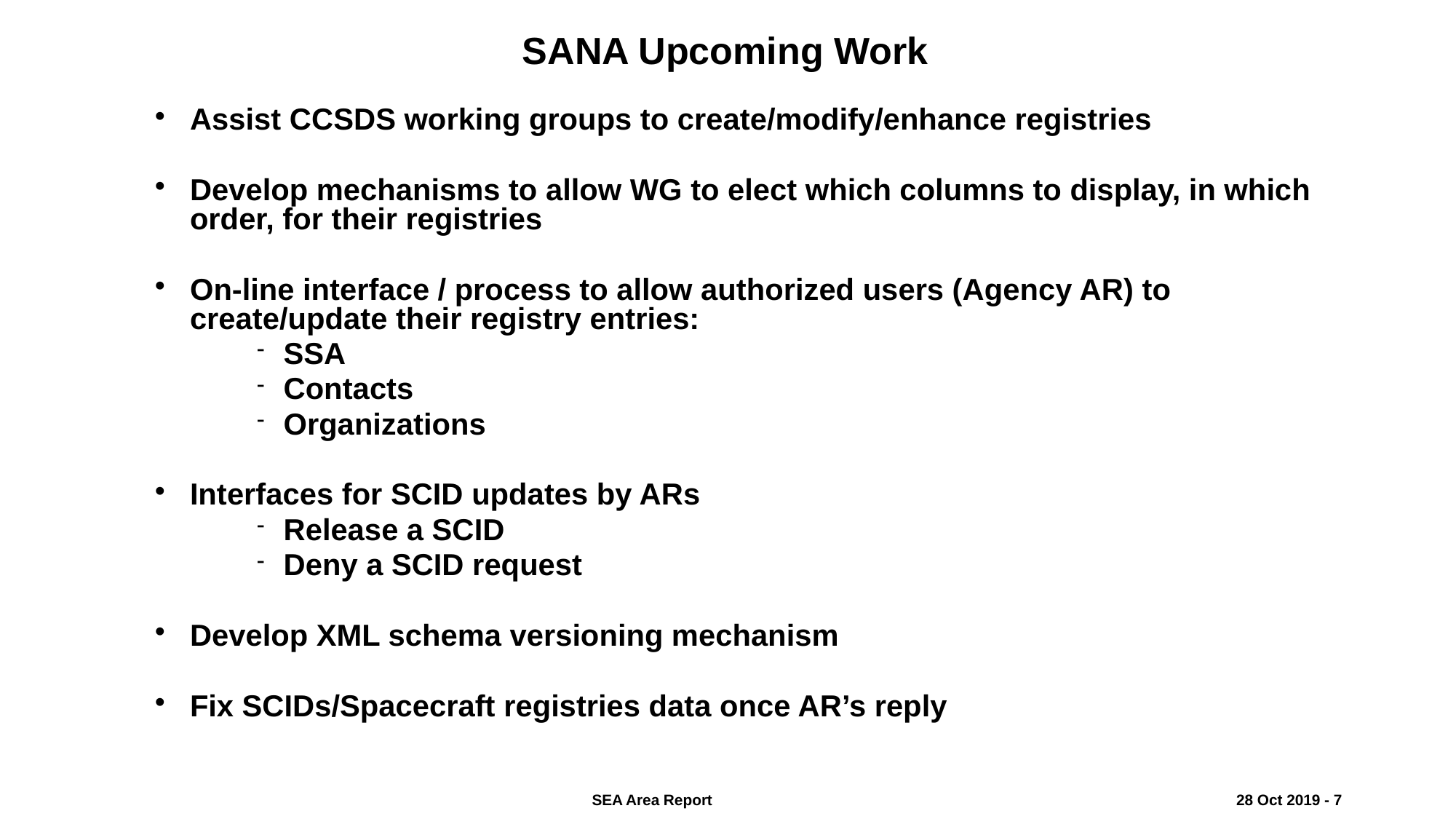

7
SANA Upcoming Work
Assist CCSDS working groups to create/modify/enhance registries

Develop mechanisms to allow WG to elect which columns to display, in which order, for their registries

On-line interface / process to allow authorized users (Agency AR) to create/update their registry entries:
SSA
Contacts
Organizations

Interfaces for SCID updates by ARs
Release a SCID
Deny a SCID request

Develop XML schema versioning mechanism

Fix SCIDs/Spacecraft registries data once AR’s reply